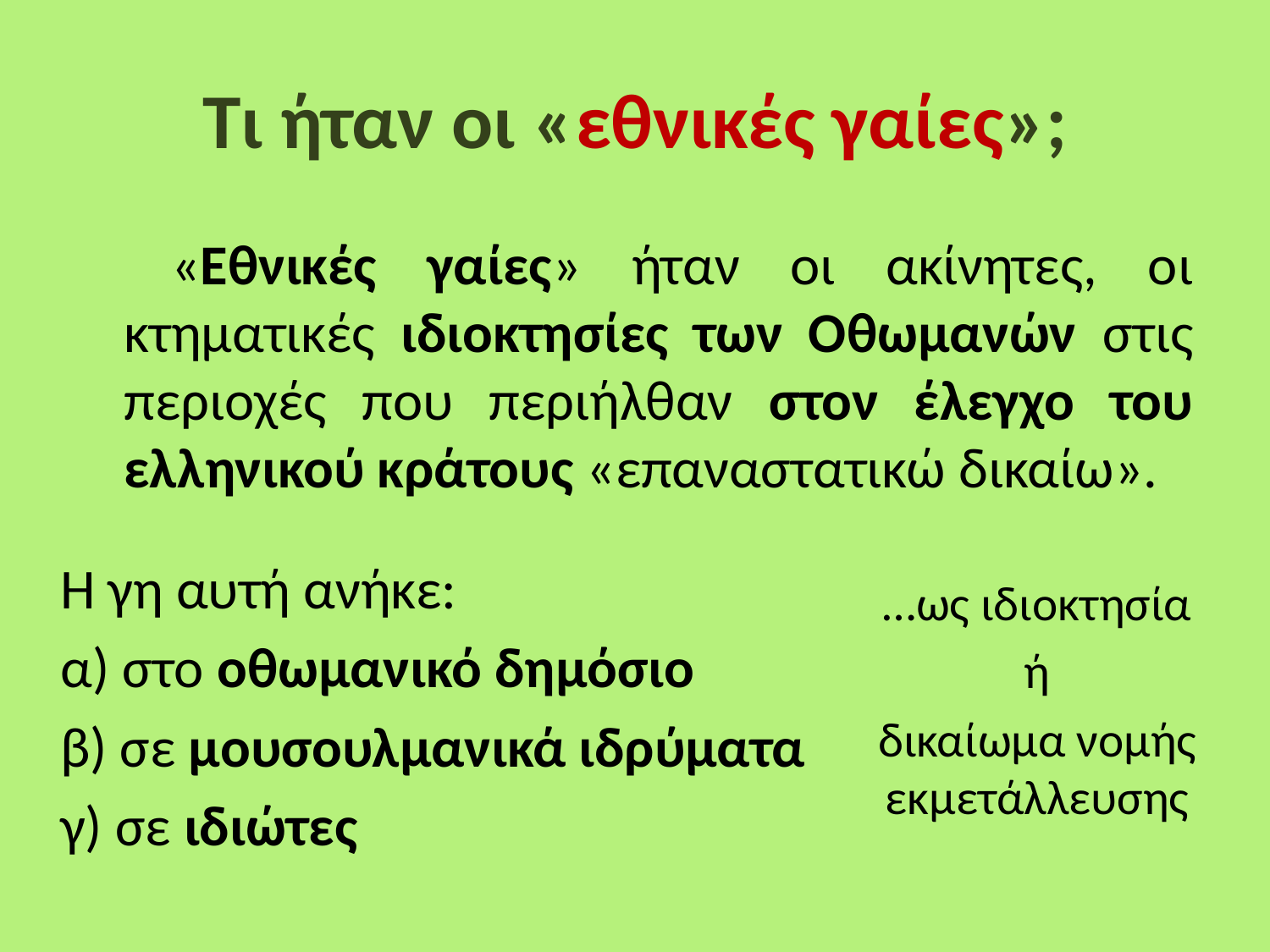

# Τι ήταν οι «εθνικές γαίες»;
«Εθνικές γαίες» ήταν οι ακίνητες, οι κτηματικές ιδιοκτησίες των Οθωμανών στις περιοχές που περιήλθαν στον έλεγχο του ελληνικού κράτους «επαναστατικώ δικαίω».
Η γη αυτή ανήκε:
α) στο οθωμανικό δημόσιο
β) σε μουσουλμανικά ιδρύματα
γ) σε ιδιώτες
…ως ιδιοκτησία
ή
 δικαίωμα νομής  εκμετάλλευσης